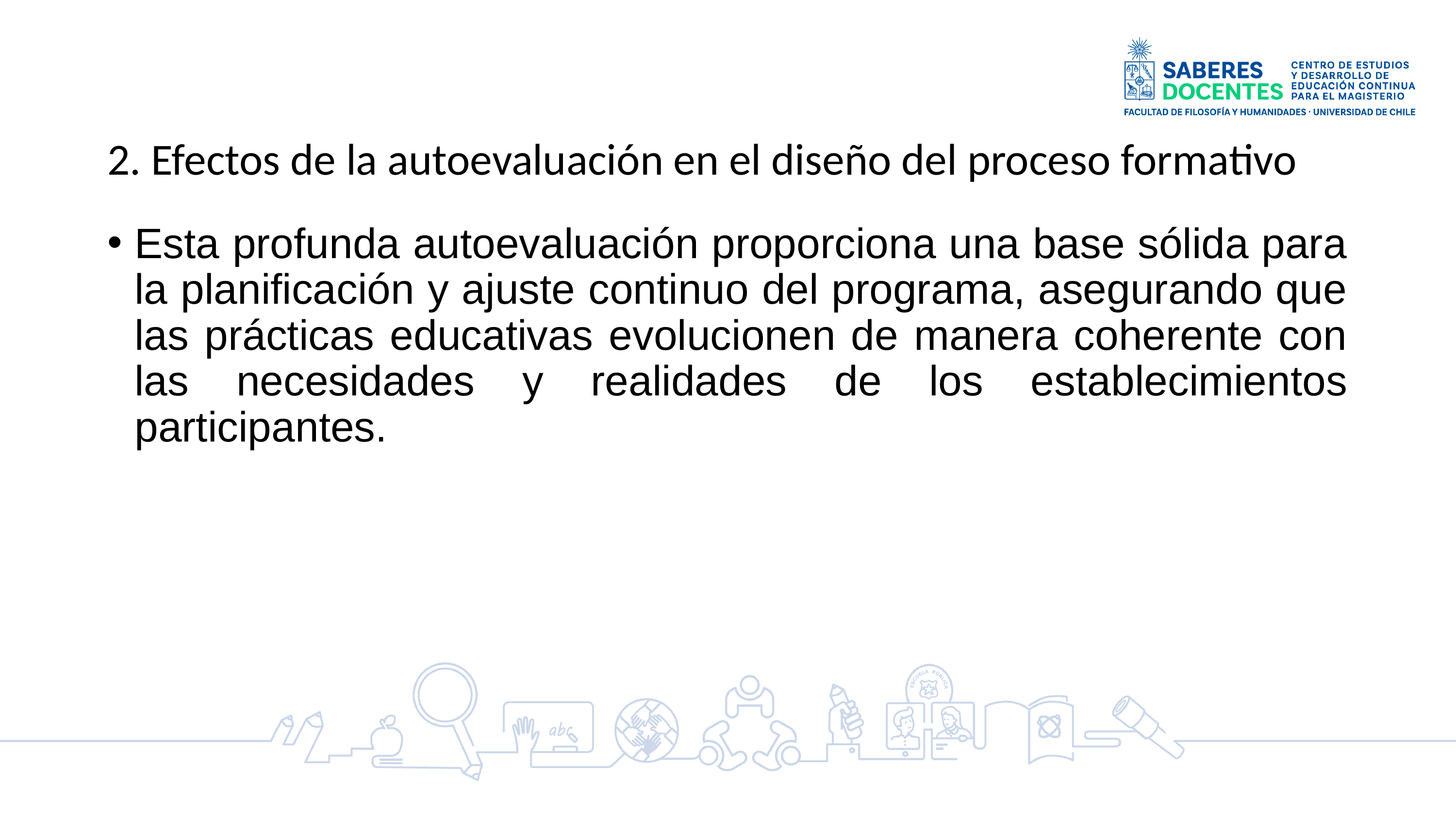

# 2. Efectos de la autoevaluación en el diseño del proceso formativo
Esta profunda autoevaluación proporciona una base sólida para la planificación y ajuste continuo del programa, asegurando que las prácticas educativas evolucionen de manera coherente con las necesidades y realidades de los establecimientos participantes.